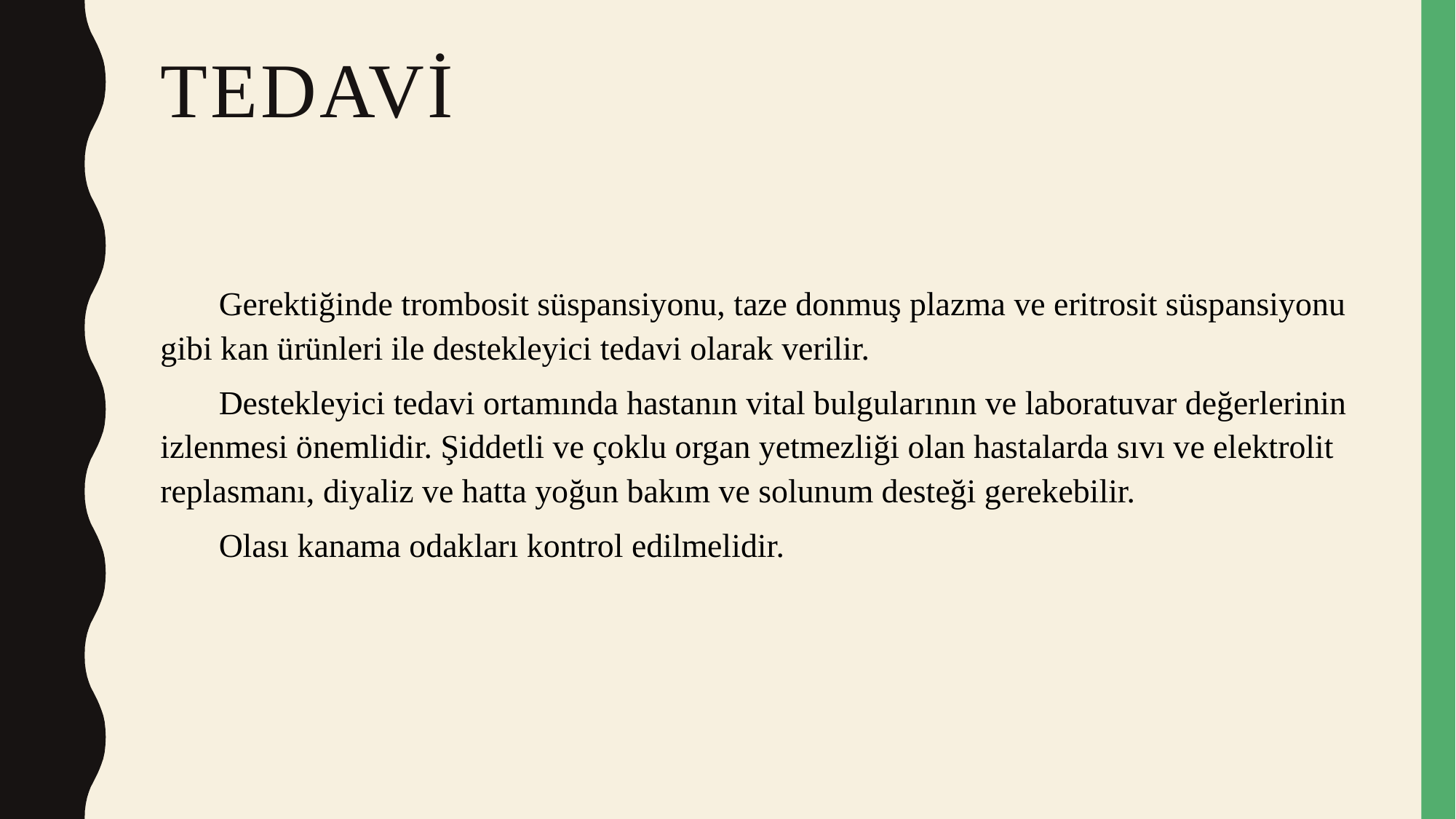

# TEDAVİ
       Gerektiğinde trombosit süspansiyonu, taze donmuş plazma ve eritrosit süspansiyonu gibi kan ürünleri ile destekleyici tedavi olarak verilir.
       Destekleyici tedavi ortamında hastanın vital bulgularının ve laboratuvar değerlerinin izlenmesi önemlidir. Şiddetli ve çoklu organ yetmezliği olan hastalarda sıvı ve elektrolit replasmanı, diyaliz ve hatta yoğun bakım ve solunum desteği gerekebilir.
       Olası kanama odakları kontrol edilmelidir.